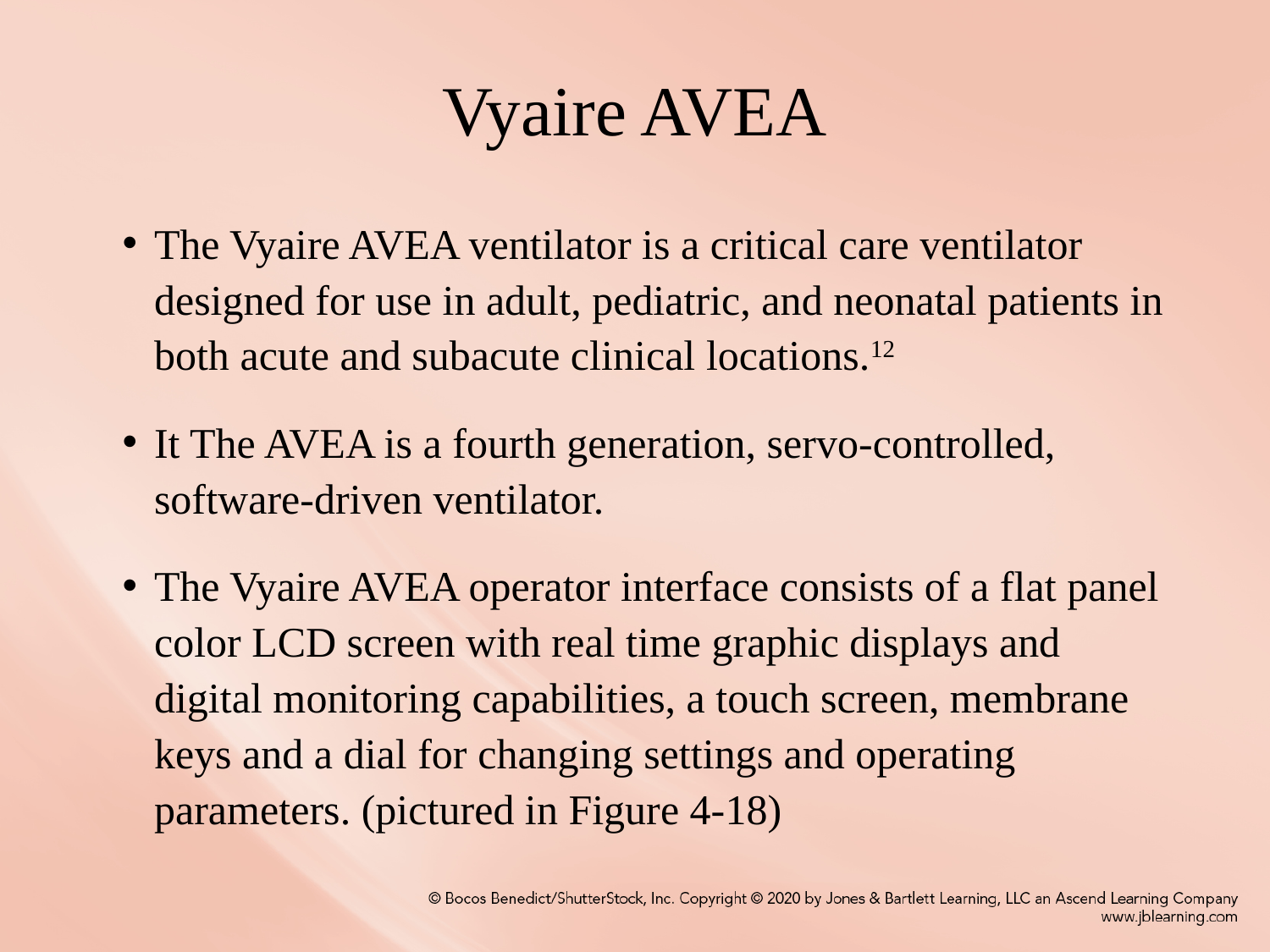

# Vyaire AVEA
The Vyaire AVEA ventilator is a critical care ventilator designed for use in adult, pediatric, and neonatal patients in both acute and subacute clinical locations.12
It The AVEA is a fourth generation, servo-controlled, software-driven ventilator.
The Vyaire AVEA operator interface consists of a flat panel color LCD screen with real time graphic displays and digital monitoring capabilities, a touch screen, membrane keys and a dial for changing settings and operating parameters. (pictured in Figure 4-18)